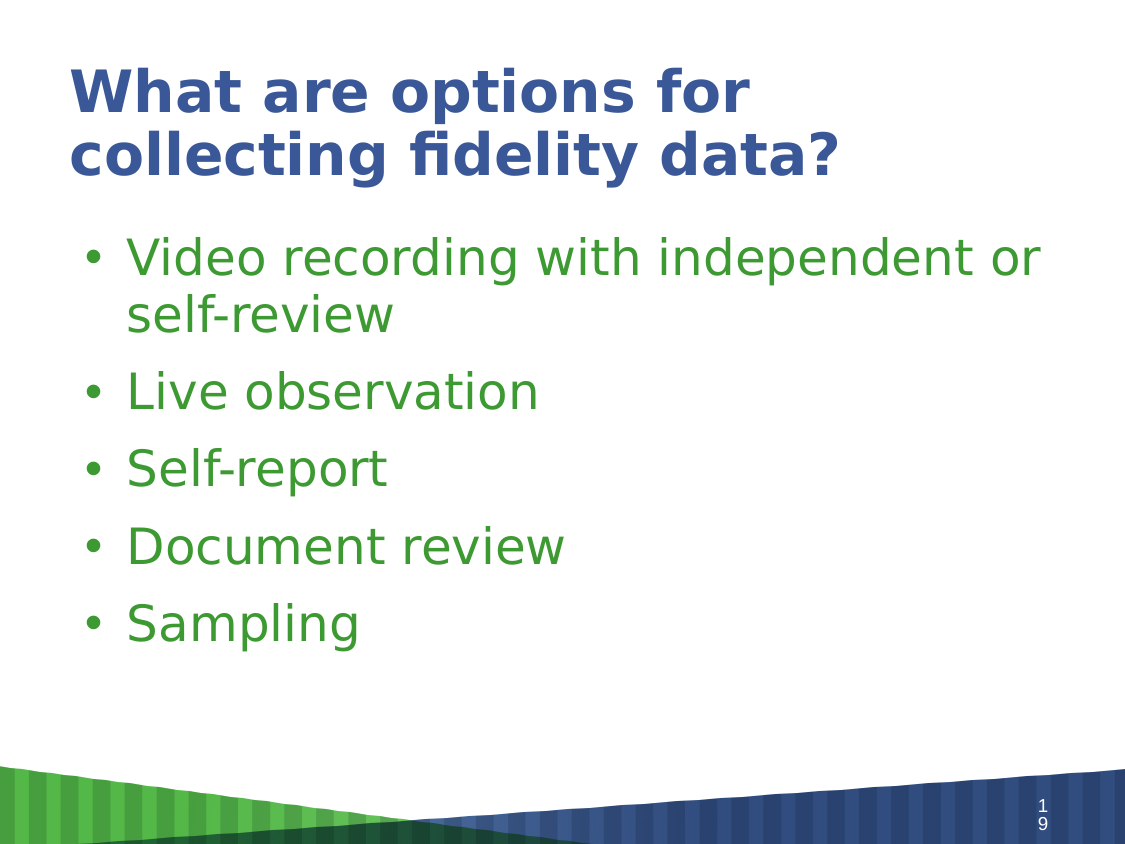

# What are options for collecting fidelity data?
Video recording with independent or self-review
Live observation
Self-report
Document review
Sampling
19